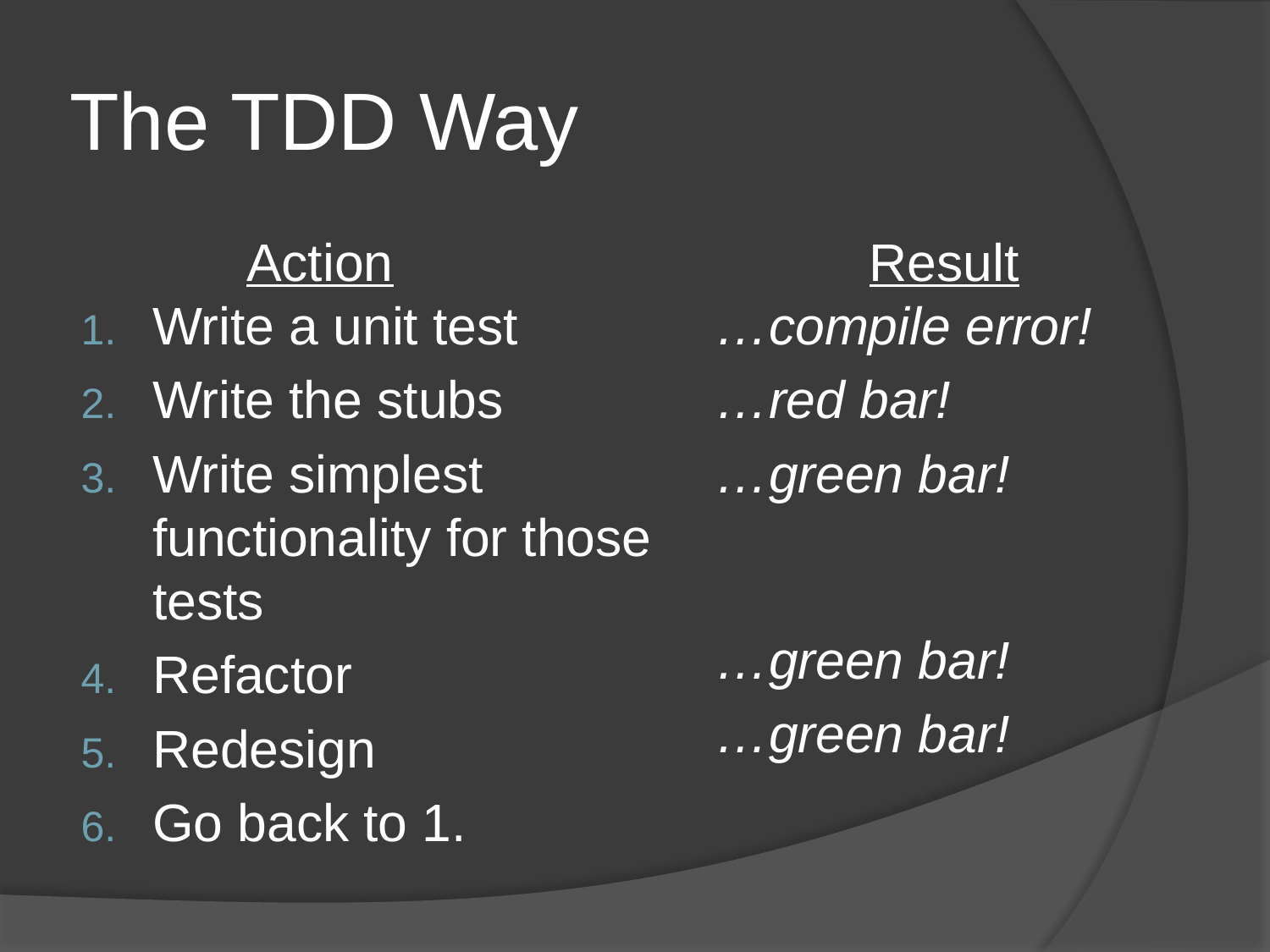

# The TDD Way
Action
Result
Write a unit test
Write the stubs
Write simplest functionality for those tests
Refactor
Redesign
Go back to 1.

…compile error!
…red bar!
…green bar!

…green bar!
…green bar!